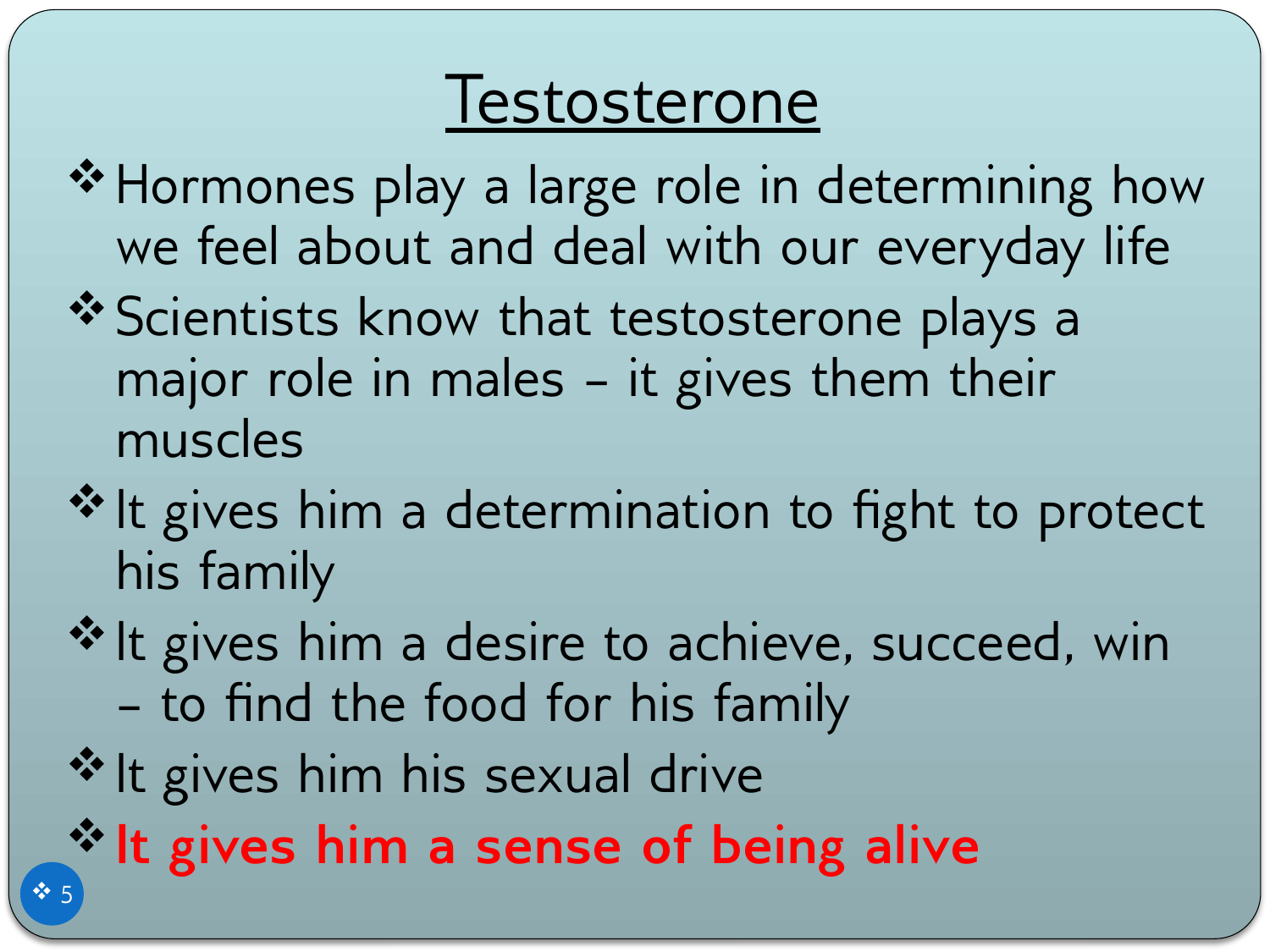

# Testosterone
Hormones play a large role in determining how we feel about and deal with our everyday life
Scientists know that testosterone plays a major role in males – it gives them their muscles
It gives him a determination to fight to protect his family
It gives him a desire to achieve, succeed, win – to find the food for his family
It gives him his sexual drive
It gives him a sense of being alive

5